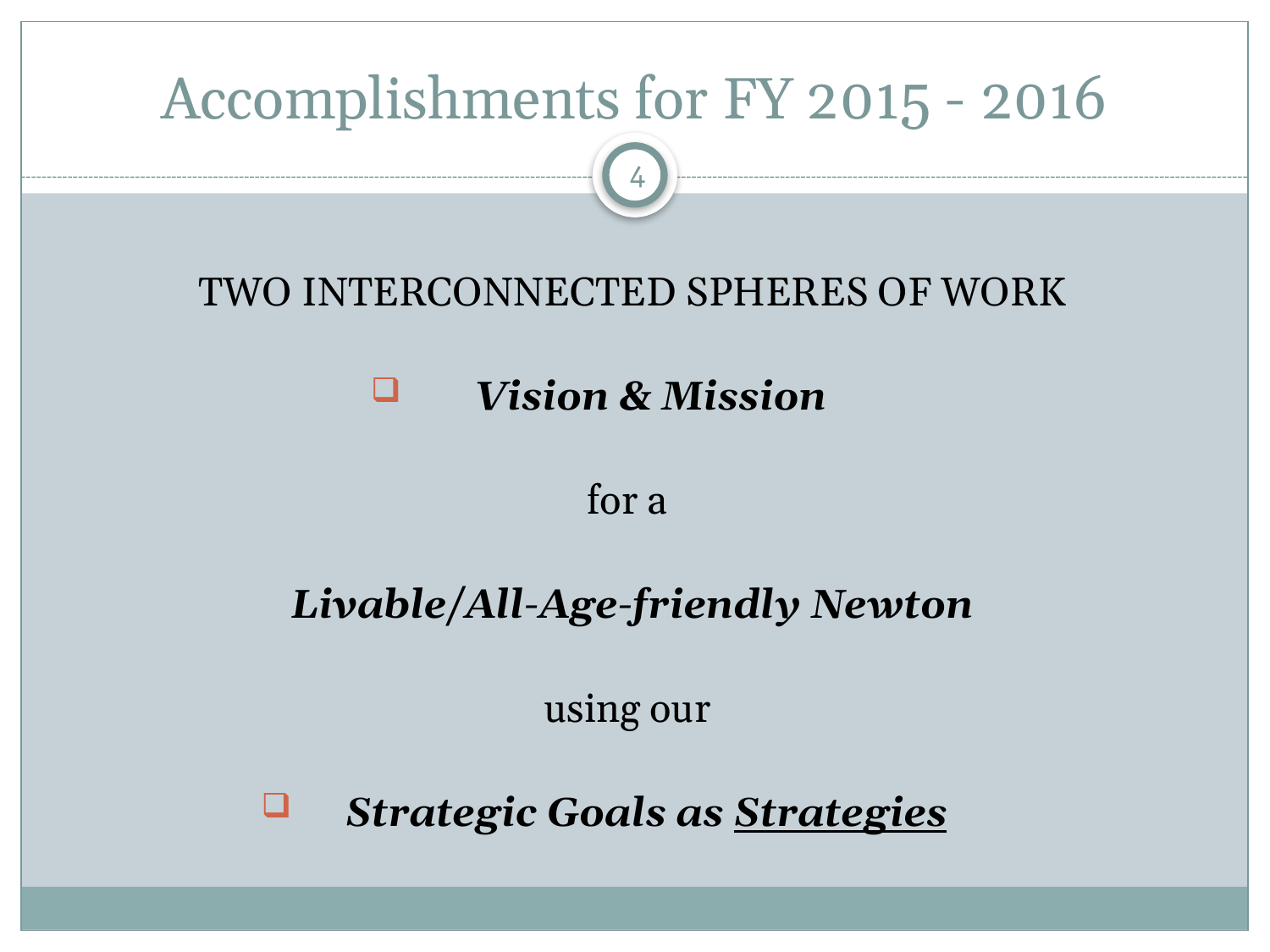

# Accomplishments for FY 2015 - 2016
4
TWO INTERCONNECTED SPHERES OF WORK
Vision & Mission
for a
Livable/All-Age-friendly Newton
using our
Strategic Goals as Strategies